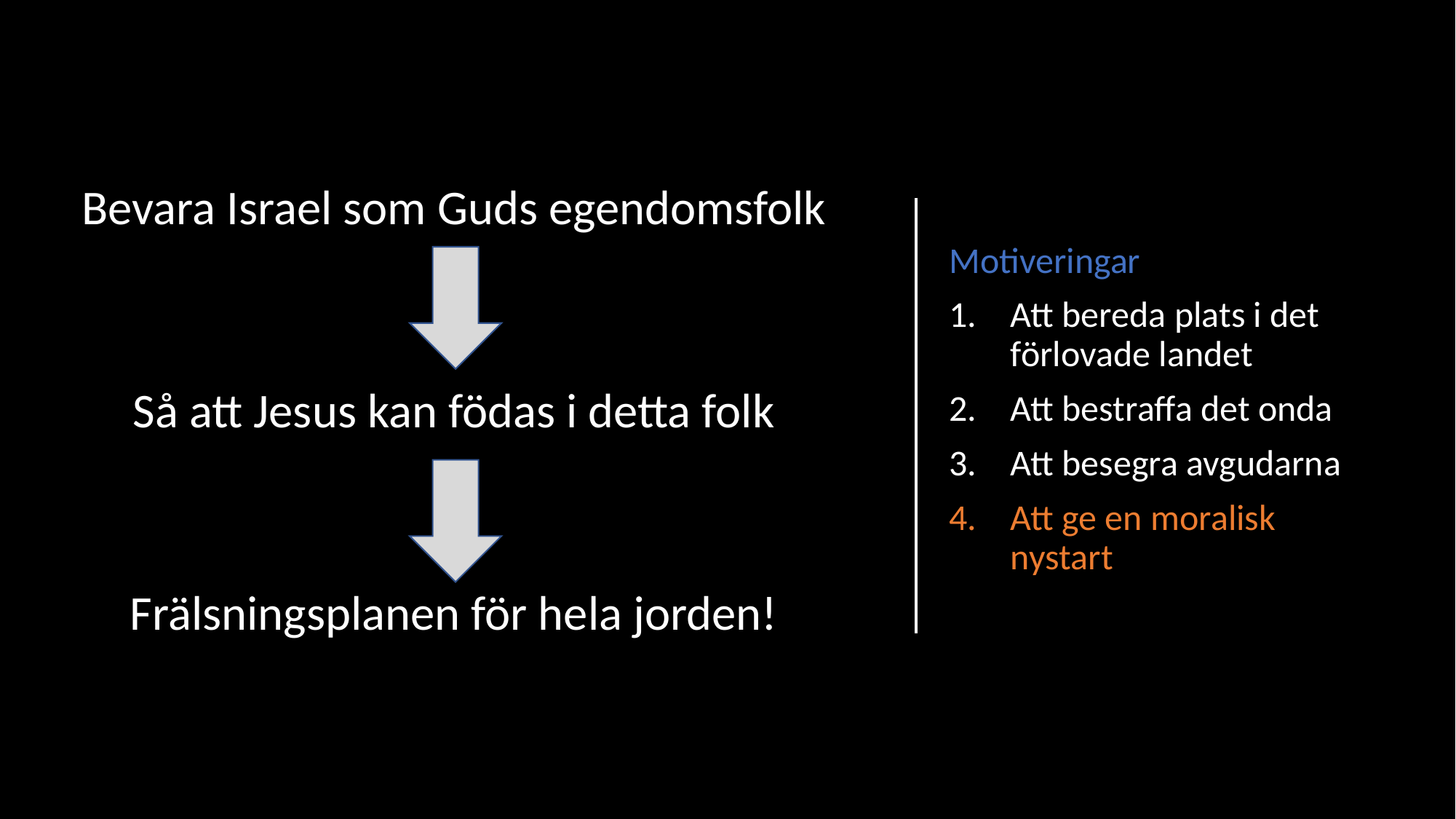

Bevara Israel som Guds egendomsfolk

Så att Jesus kan födas i detta folk

Frälsningsplanen för hela jorden!
Motiveringar
Att bereda plats i det förlovade landet
Att bestraffa det onda
Att besegra avgudarna
Att ge en moralisk nystart